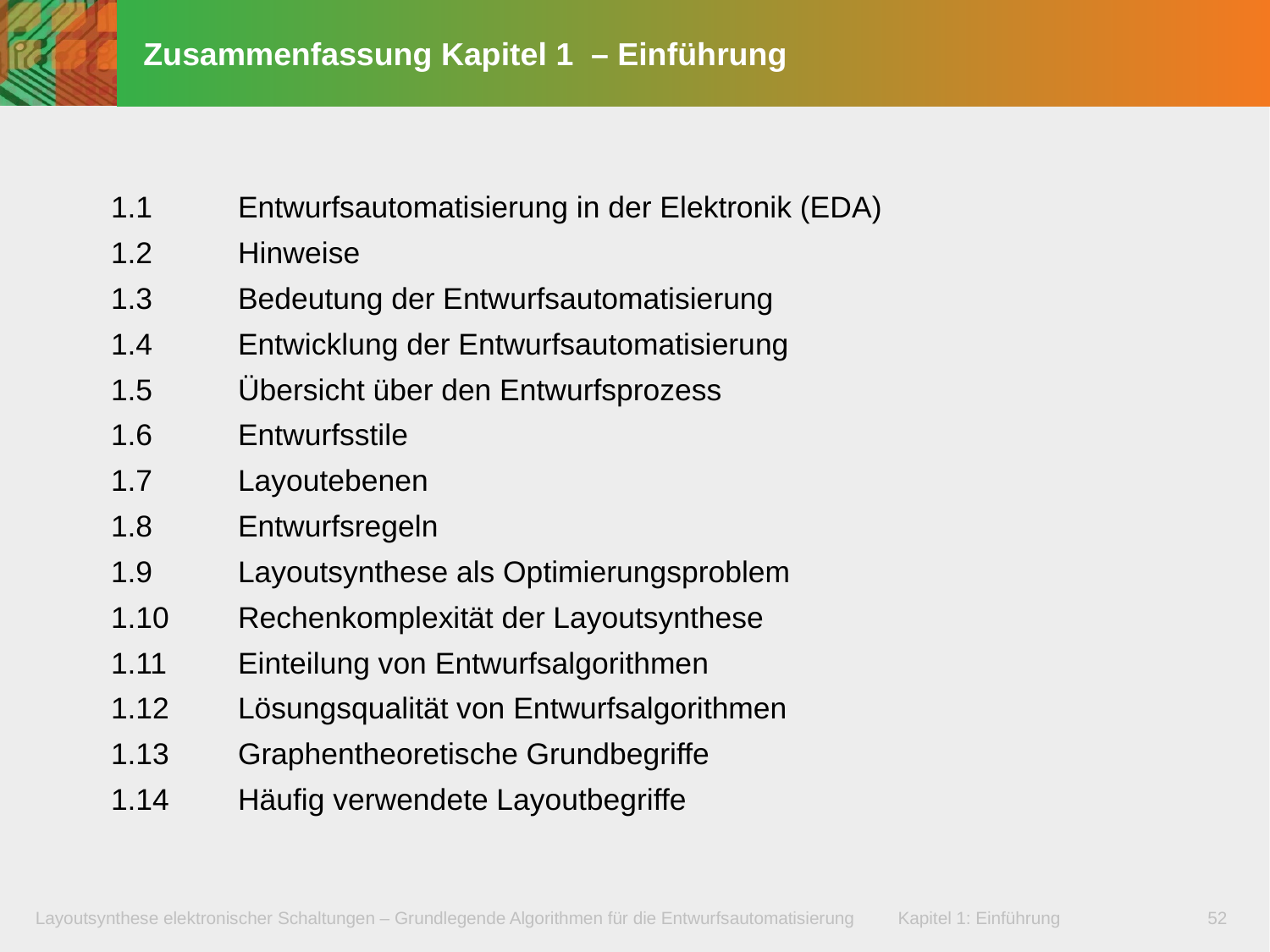

# Zusammenfassung Kapitel 1  – Einführung
1.1	Entwurfsautomatisierung in der Elektronik (EDA)
1.2	Hinweise
1.3	Bedeutung der Entwurfsautomatisierung
1.4	Entwicklung der Entwurfsautomatisierung
1.5	Übersicht über den Entwurfsprozess
1.6	Entwurfsstile
1.7	Layoutebenen
1.8	Entwurfsregeln
1.9	Layoutsynthese als Optimierungsproblem
1.10	Rechenkomplexität der Layoutsynthese
1.11	Einteilung von Entwurfsalgorithmen
1.12	Lösungsqualität von Entwurfsalgorithmen
1.13	Graphentheoretische Grundbegriffe
1.14	Häufig verwendete Layoutbegriffe